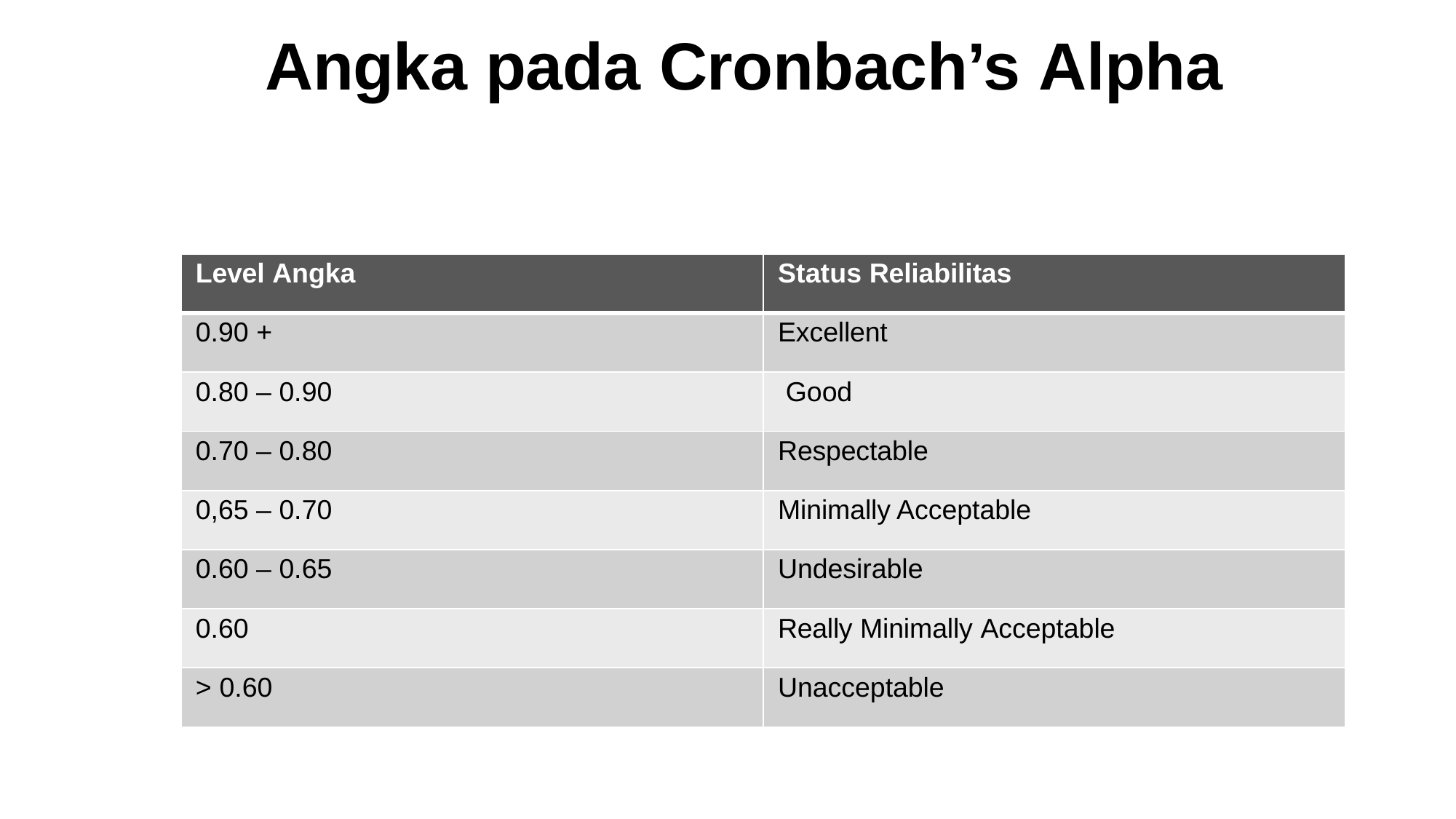

# Angka pada Cronbach’s Alpha
| Level Angka | Status Reliabilitas |
| --- | --- |
| 0.90 + | Excellent |
| 0.80 – 0.90 | Good |
| 0.70 – 0.80 | Respectable |
| 0,65 – 0.70 | Minimally Acceptable |
| 0.60 – 0.65 | Undesirable |
| 0.60 | Really Minimally Acceptable |
| > 0.60 | Unacceptable |